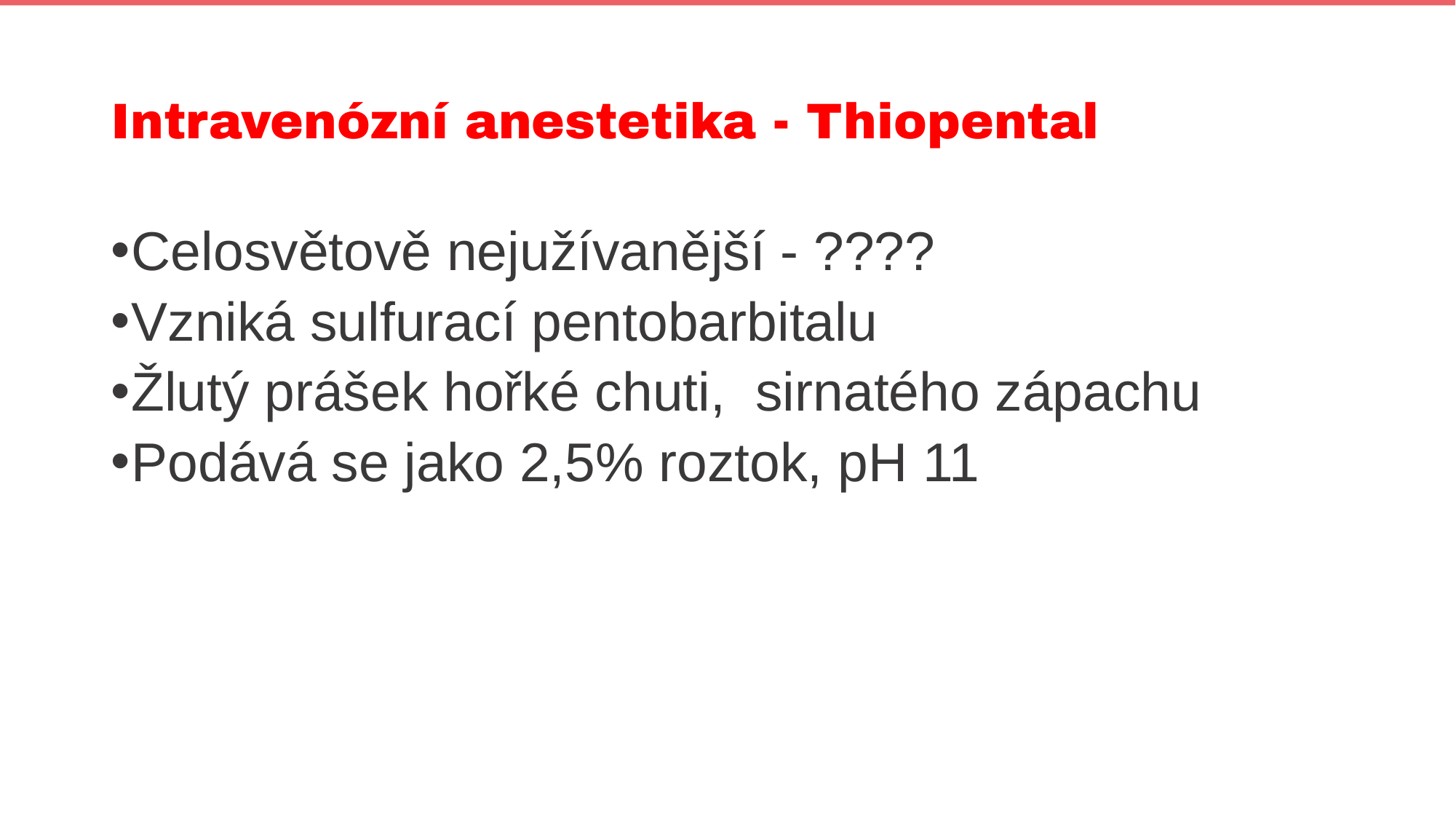

# Intravenózní anestetika - Thiopental
Celosvětově nejužívanější - ????
Vzniká sulfurací pentobarbitalu
Žlutý prášek hořké chuti,  sirnatého zápachu
Podává se jako 2,5% roztok, pH 11